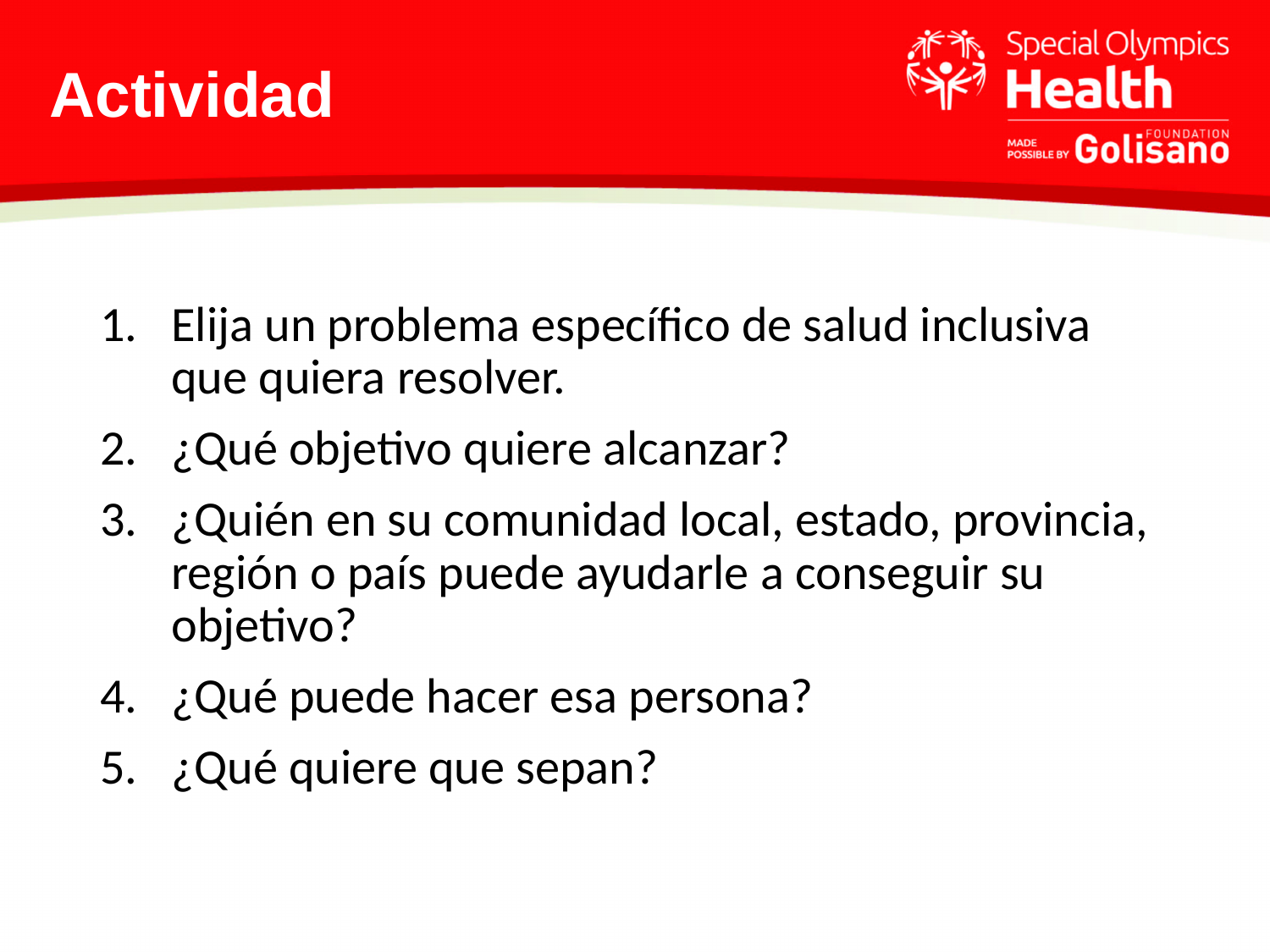

# Actividad
Elija un problema específico de salud inclusiva que quiera resolver.
¿Qué objetivo quiere alcanzar?
¿Quién en su comunidad local, estado, provincia, región o país puede ayudarle a conseguir su objetivo?
¿Qué puede hacer esa persona?
¿Qué quiere que sepan?